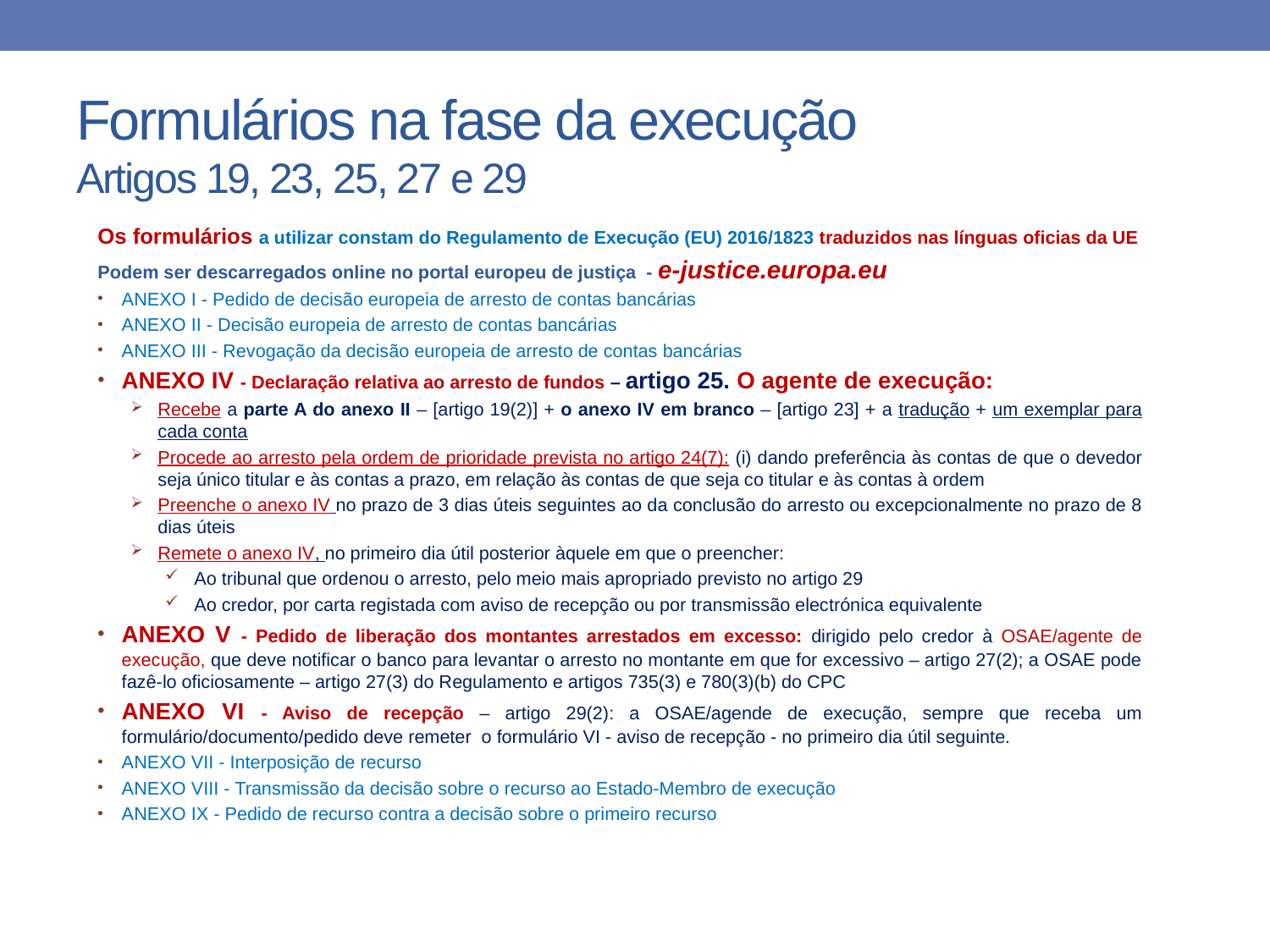

# Formulários na fase da execução Artigos 19, 23, 25, 27 e 29
Os formulários a utilizar constam do Regulamento de Execução (EU) 2016/1823 traduzidos nas línguas oficias da UE
Podem ser descarregados online no portal europeu de justiça  - e-justice.europa.eu
ANEXO I - Pedido de decisão europeia de arresto de contas bancárias
ANEXO II - Decisão europeia de arresto de contas bancárias
ANEXO III - Revogação da decisão europeia de arresto de contas bancárias
ANEXO IV - Declaração relativa ao arresto de fundos – artigo 25. O agente de execução:
Recebe a parte A do anexo II – [artigo 19(2)] + o anexo IV em branco – [artigo 23] + a tradução + um exemplar para cada conta
Procede ao arresto pela ordem de prioridade prevista no artigo 24(7): (i) dando preferência às contas de que o devedor seja único titular e às contas a prazo, em relação às contas de que seja co titular e às contas à ordem
Preenche o anexo IV no prazo de 3 dias úteis seguintes ao da conclusão do arresto ou excepcionalmente no prazo de 8 dias úteis
Remete o anexo IV, no primeiro dia útil posterior àquele em que o preencher:
Ao tribunal que ordenou o arresto, pelo meio mais apropriado previsto no artigo 29
Ao credor, por carta registada com aviso de recepção ou por transmissão electrónica equivalente
ANEXO V - Pedido de liberação dos montantes arrestados em excesso: dirigido pelo credor à OSAE/agente de execução, que deve notificar o banco para levantar o arresto no montante em que for excessivo – artigo 27(2); a OSAE pode fazê-lo oficiosamente – artigo 27(3) do Regulamento e artigos 735(3) e 780(3)(b) do CPC
ANEXO VI - Aviso de recepção – artigo 29(2): a OSAE/agende de execução, sempre que receba um formulário/documento/pedido deve remeter  o formulário VI - aviso de recepção - no primeiro dia útil seguinte.
ANEXO VII - Interposição de recurso
ANEXO VIII - Transmissão da decisão sobre o recurso ao Estado-Membro de execução
ANEXO IX - Pedido de recurso contra a decisão sobre o primeiro recurso